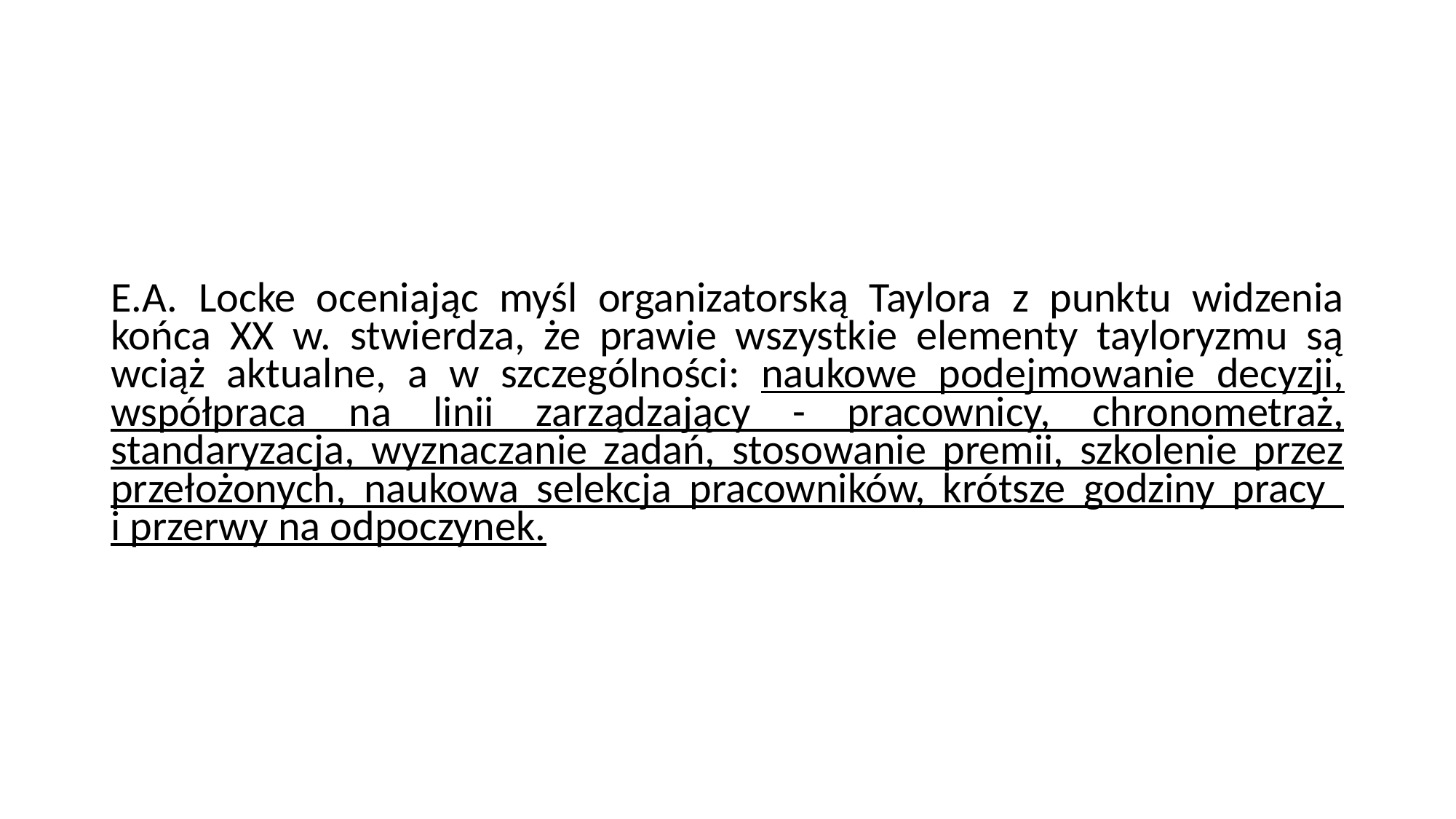

#

E.A. Locke oceniając myśl organizatorską Taylora z punktu widzenia końca XX w. stwierdza, że prawie wszystkie elementy tayloryzmu są wciąż aktualne, a w szczególności: naukowe podejmowanie decyzji, współpraca na linii zarządzający - pracownicy, chronometraż, standaryzacja, wyznaczanie zadań, stosowanie premii, szkolenie przez przełożonych, naukowa selekcja pracowników, krótsze godziny pracy
i przerwy na odpoczynek.